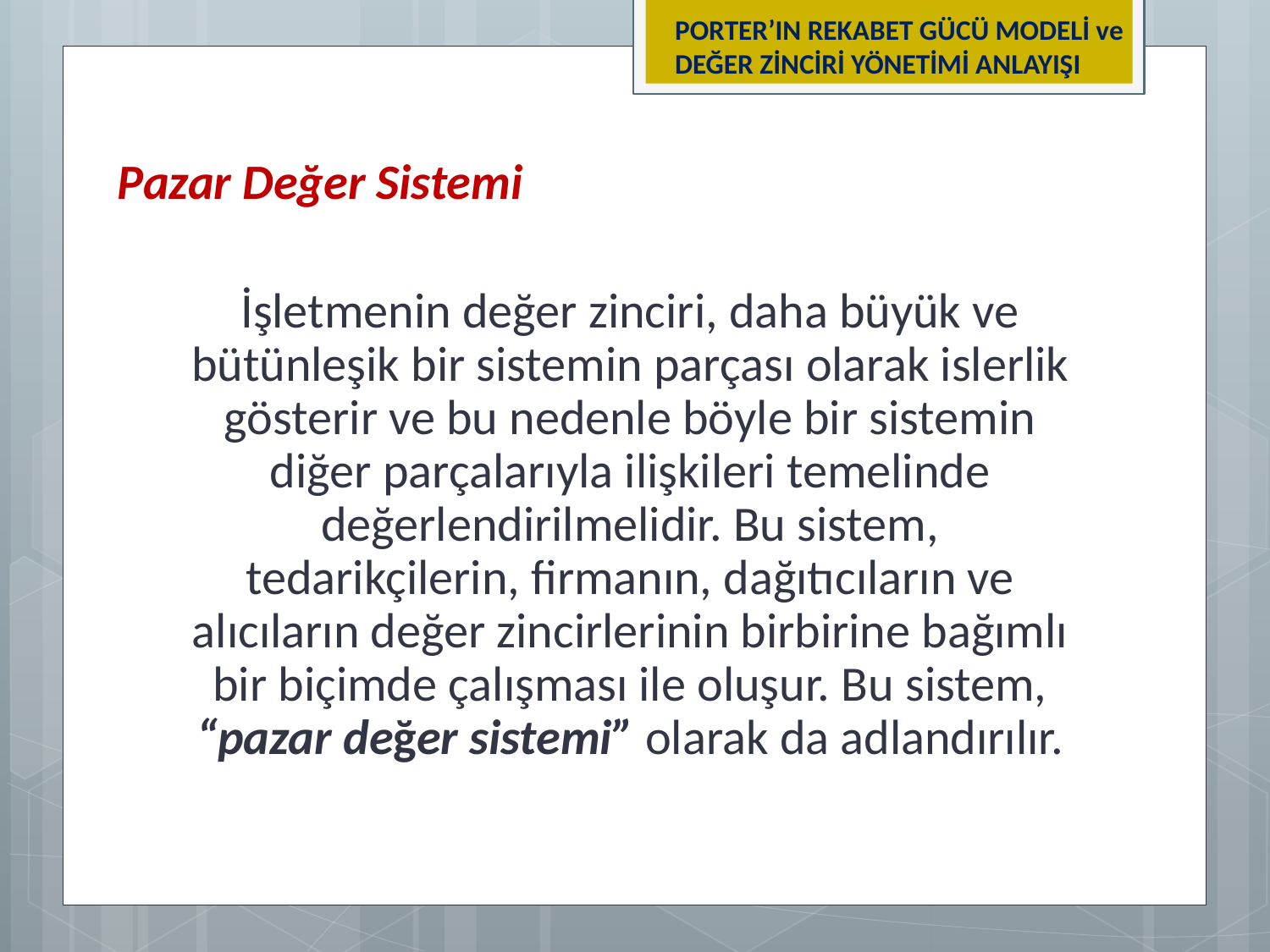

PORTER’IN REKABET GÜCÜ MODELİ ve DEĞER ZİNCİRİ YÖNETİMİ ANLAYIŞI

Pazar Değer Sistemi
İşletmenin değer zinciri, daha büyük ve bütünleşik bir sistemin parçası olarak islerlik gösterir ve bu nedenle böyle bir sistemin diğer parçalarıyla ilişkileri temelinde değerlendirilmelidir. Bu sistem, tedarikçilerin, firmanın, dağıtıcıların ve alıcıların değer zincirlerinin birbirine bağımlı bir biçimde çalışması ile oluşur. Bu sistem, “pazar değer sistemi” olarak da adlandırılır.